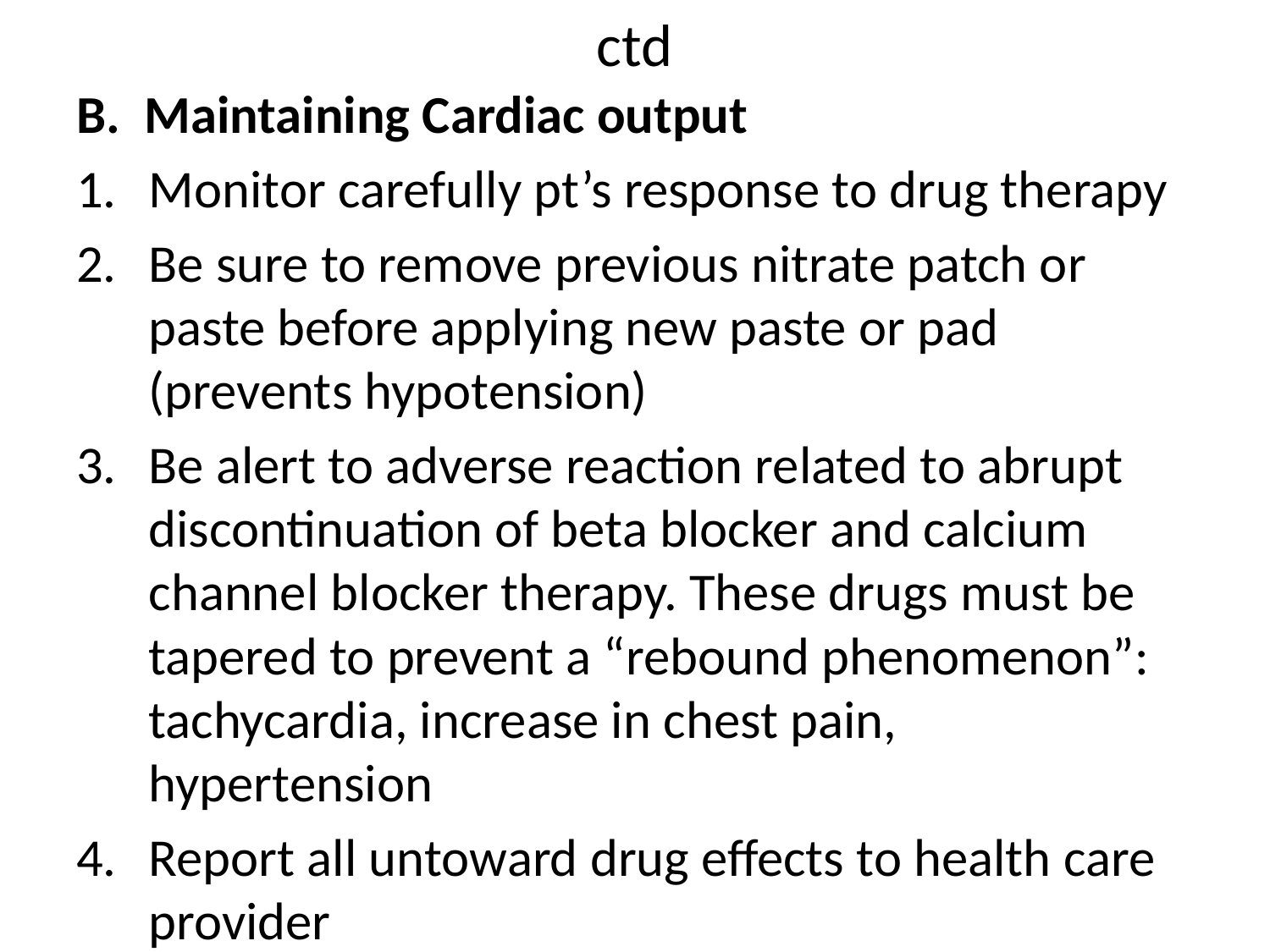

# ctd
B.  Maintaining Cardiac output
Monitor carefully pt’s response to drug therapy
Be sure to remove previous nitrate patch or paste before applying new paste or pad (prevents hypotension)
Be alert to adverse reaction related to abrupt discontinuation of beta blocker and calcium channel blocker therapy. These drugs must be tapered to prevent a “rebound phenomenon”: tachycardia, increase in chest pain, hypertension
Report all untoward drug effects to health care provider